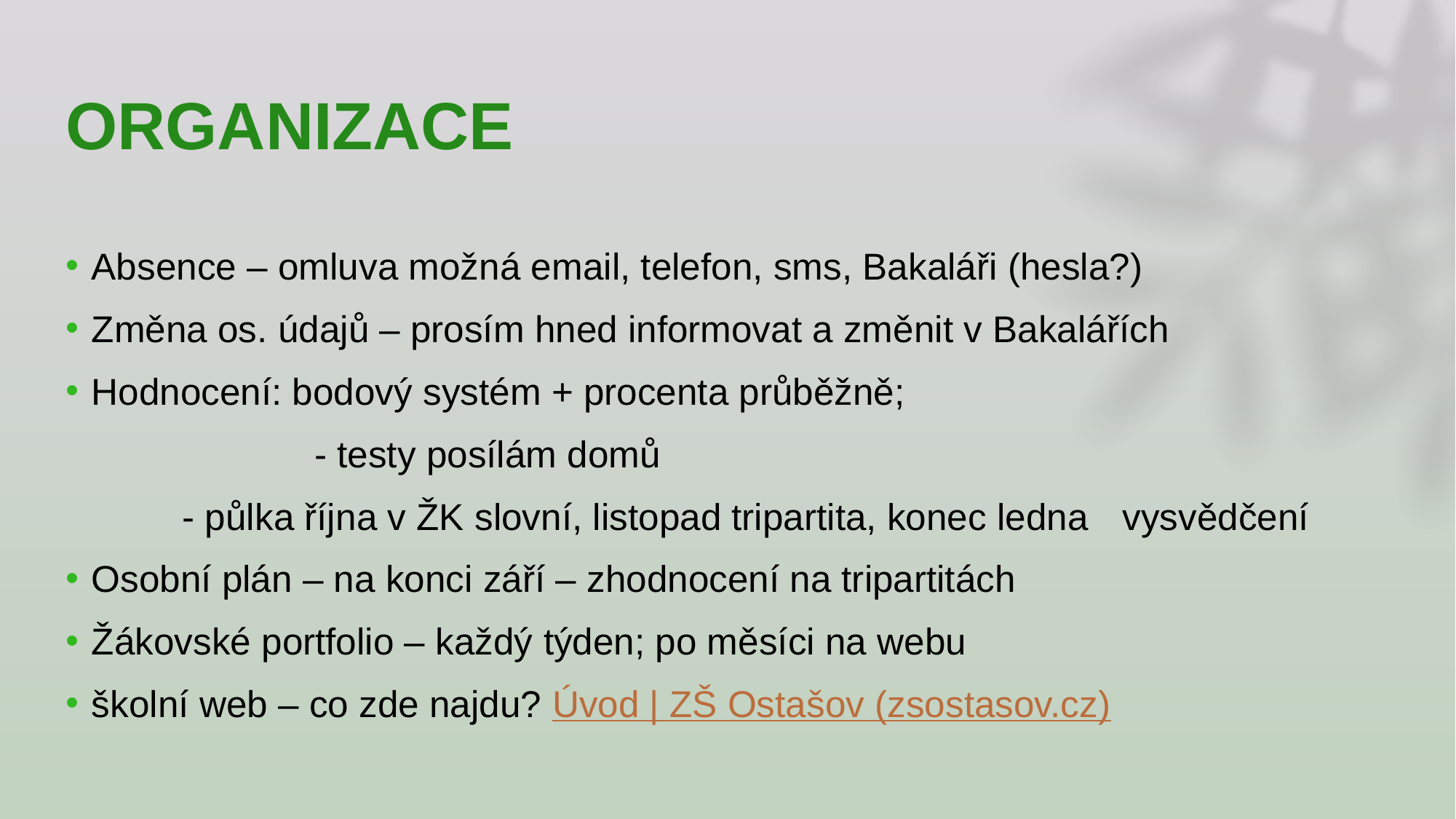

# ORGANIZACE
Absence – omluva možná email, telefon, sms, Bakaláři (hesla?)
Změna os. údajů – prosím hned informovat a změnit v Bakalářích
Hodnocení: bodový systém + procenta průběžně;
                        - testy posílám domů
 		  - půlka října v ŽK slovní, listopad tripartita, konec ledna  				vysvědčení
Osobní plán – na konci září – zhodnocení na tripartitách
Žákovské portfolio – každý týden; po měsíci na webu
školní web – co zde najdu? Úvod | ZŠ Ostašov (zsostasov.cz)